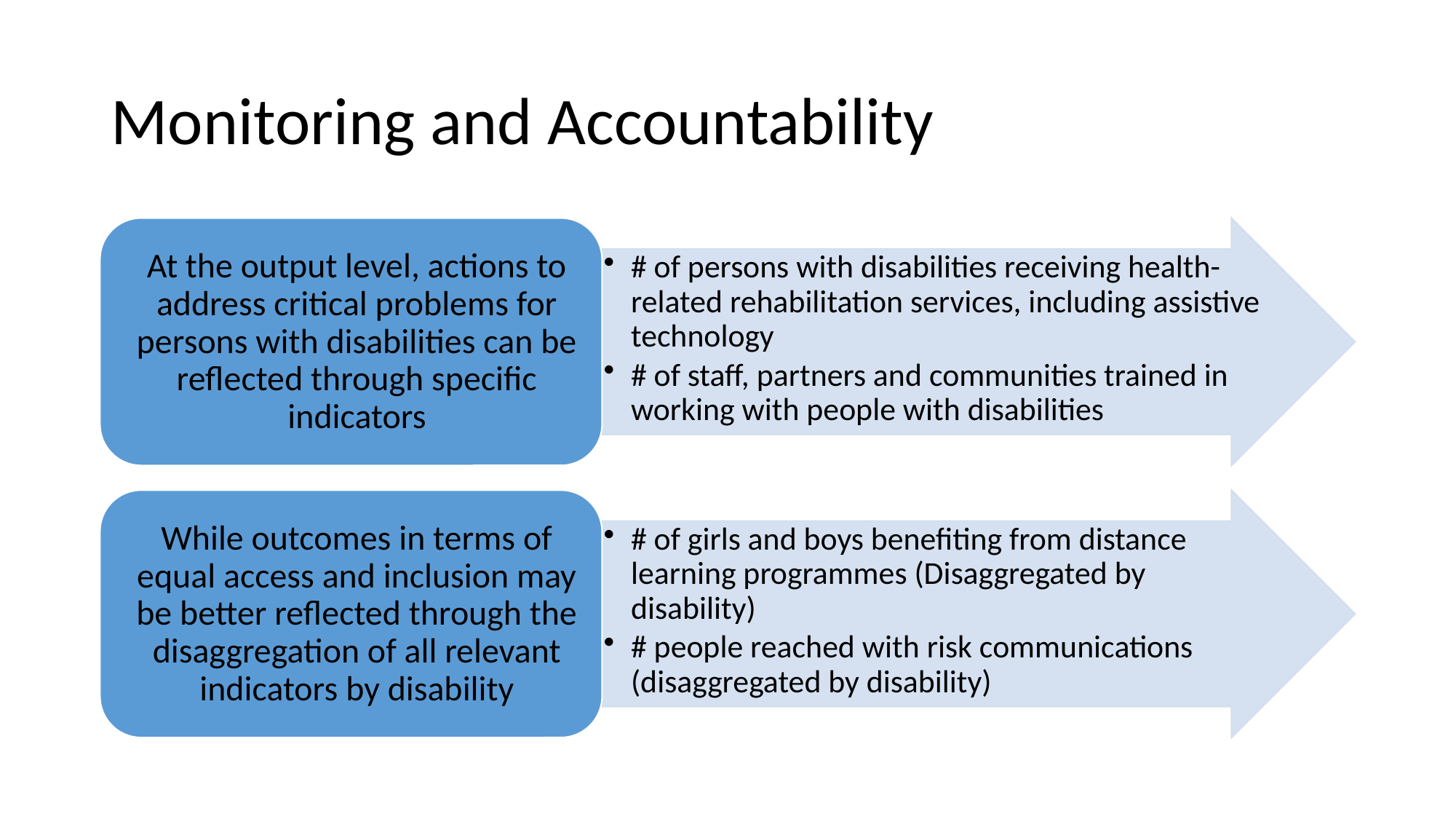

# Monitoring and Accountability
# of persons with disabilities receiving health-related rehabilitation services, including assistive technology
# of staff, partners and communities trained in working with people with disabilities
At the output level, actions to address critical problems for persons with disabilities can be reflected through specific indicators
# of girls and boys benefiting from distance learning programmes (Disaggregated by disability)
# people reached with risk communications (disaggregated by disability)
While outcomes in terms of equal access and inclusion may be better reflected through the disaggregation of all relevant indicators by disability